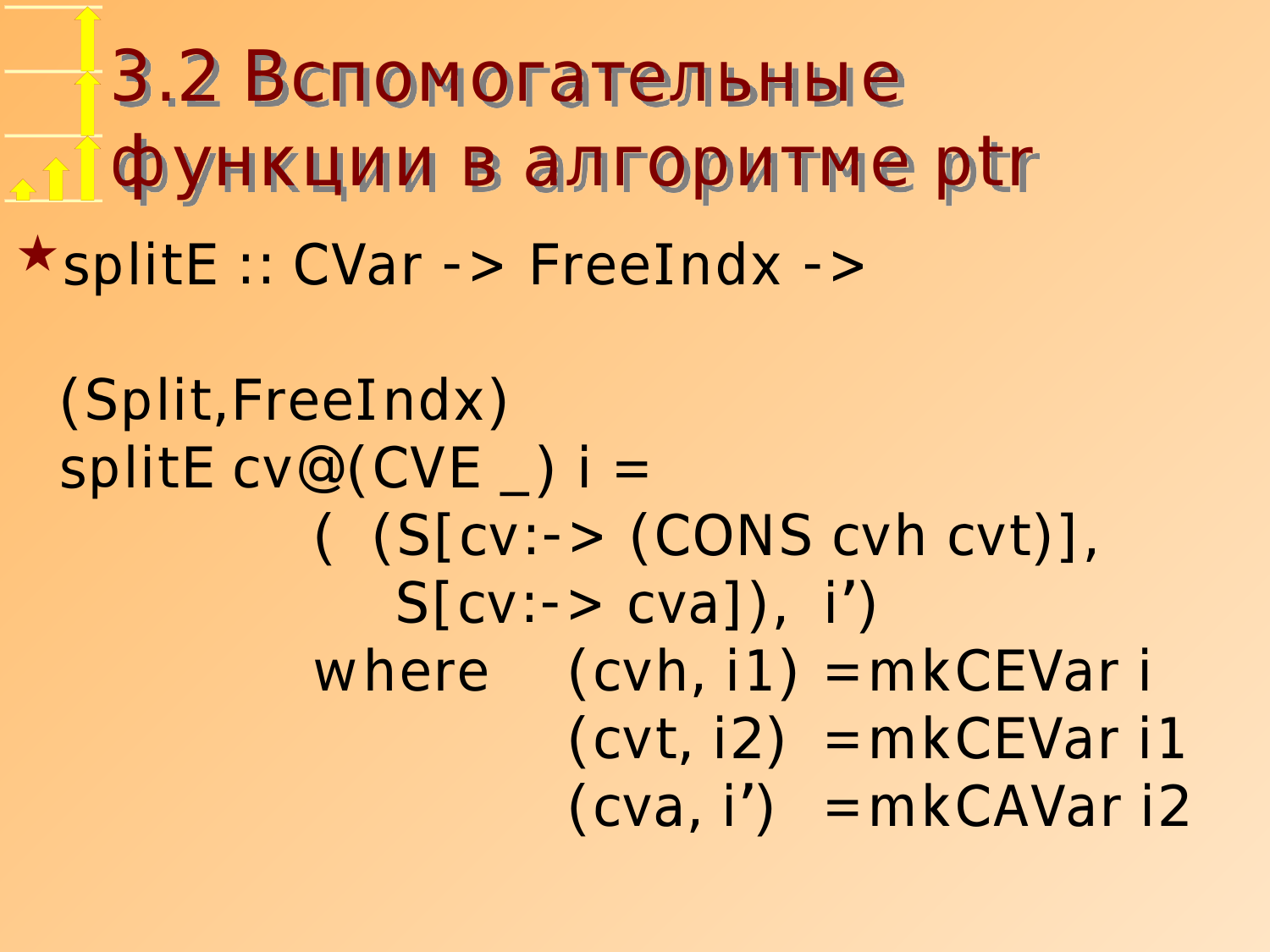

# 3.2 Вспомогательные функции в алгоритме ptr
splitE :: CVar -> FreeIndx ->
					         (Split,FreeIndx)
splitE cv@(CVE _) i =
		(  (S[cv:-> (CONS cvh cvt)],
		     S[cv:-> cva]),  i’)
		where	(cvh, i1)	=mkCEVar i
				(cvt, i2)	=mkCEVar i1
				(cva, i’)	=mkCAVar i2